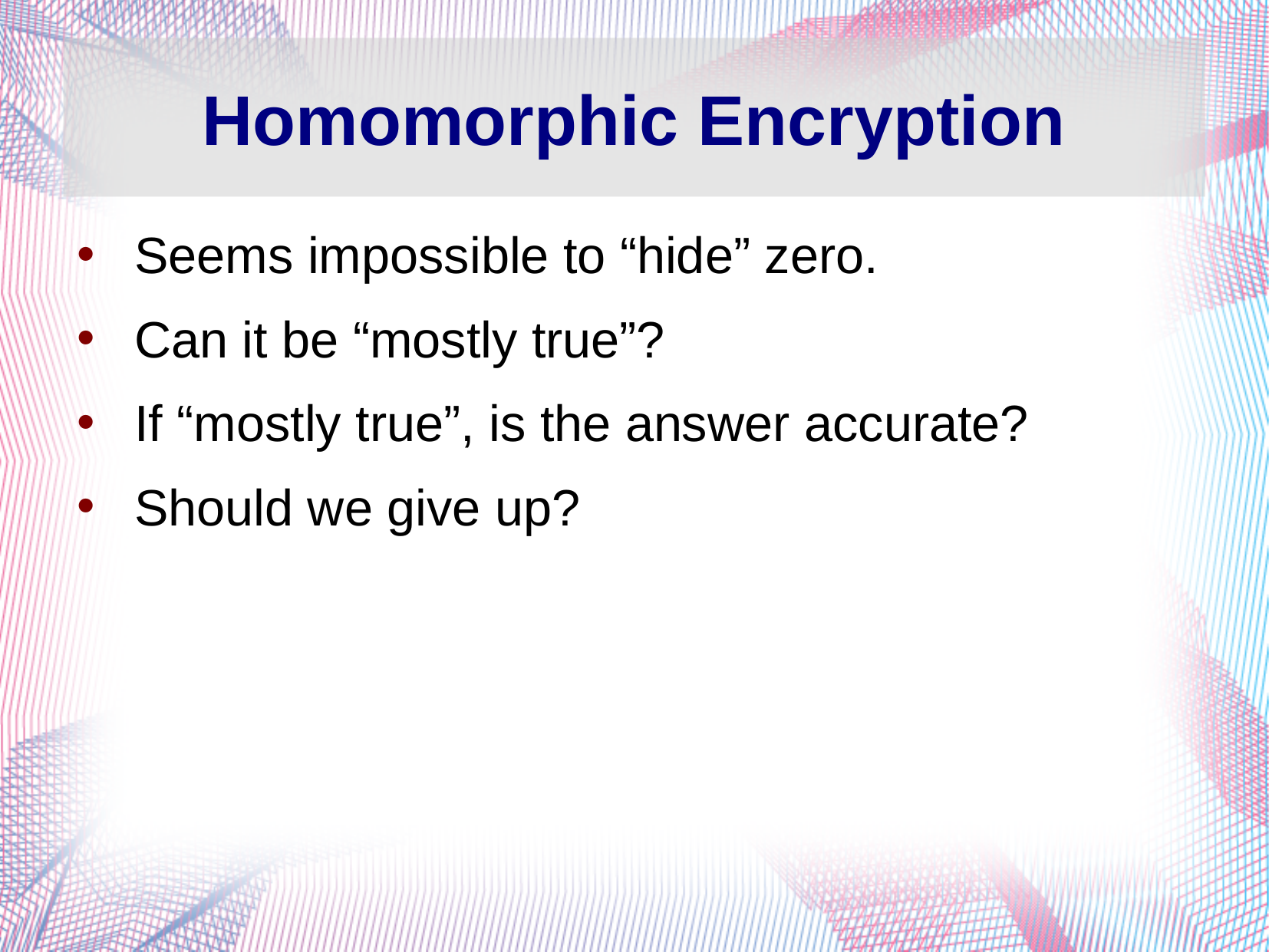

# Homomorphic Encryption
Seems impossible to “hide” zero.
Can it be “mostly true”?
If “mostly true”, is the answer accurate?
Should we give up?